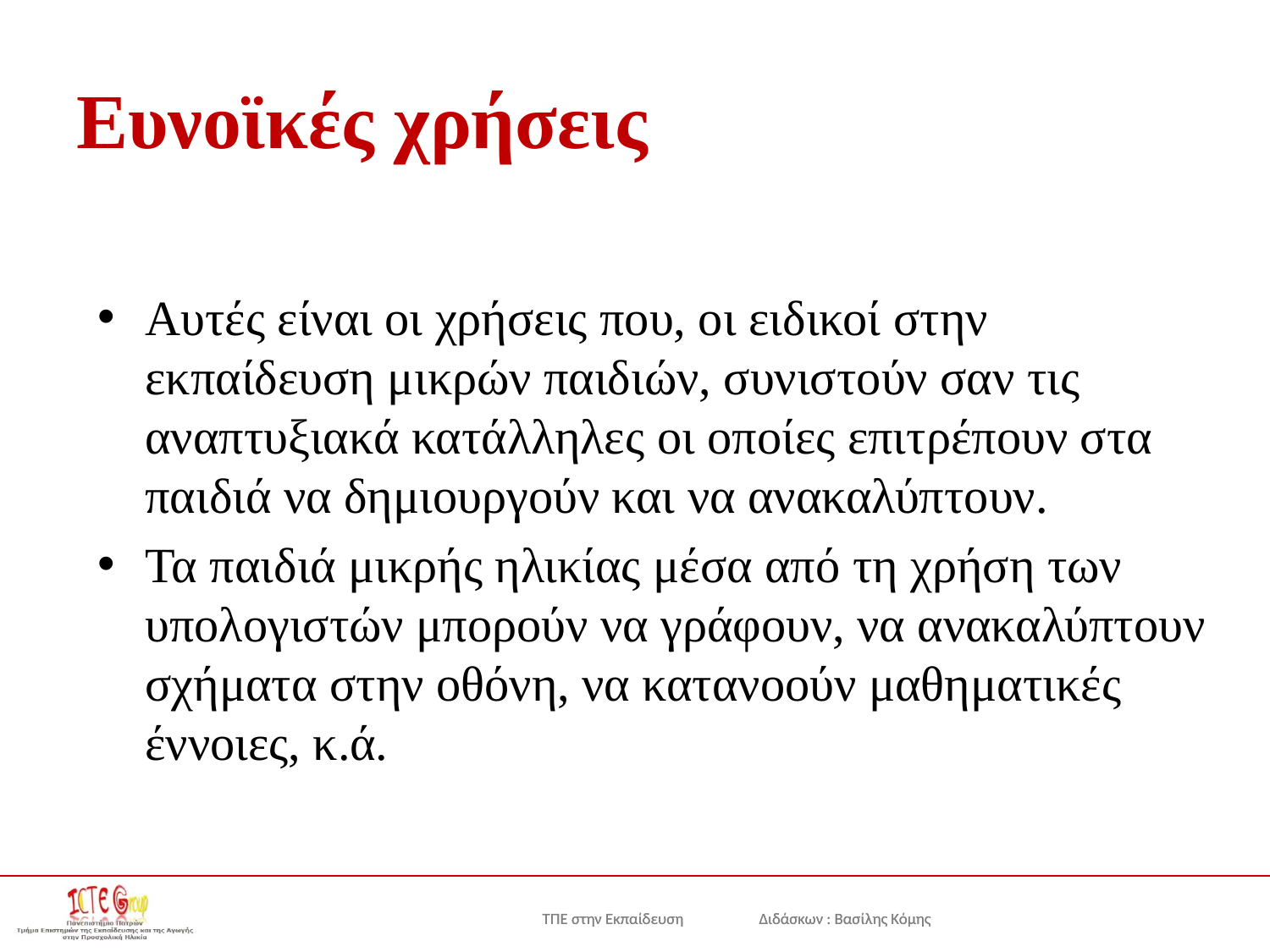

# Ευνοϊκές χρήσεις
Αυτές είναι οι χρήσεις που, οι ειδικοί στην εκπαίδευση μικρών παιδιών, συνιστούν σαν τις αναπτυξιακά κατάλληλες οι οποίες επιτρέπουν στα παιδιά να δημιουργούν και να ανακαλύπτουν.
Τα παιδιά μικρής ηλικίας μέσα από τη χρήση των υπολογιστών μπορούν να γράφουν, να ανακαλύπτουν σχήματα στην οθόνη, να κατανοούν μαθηματικές έννοιες, κ.ά.